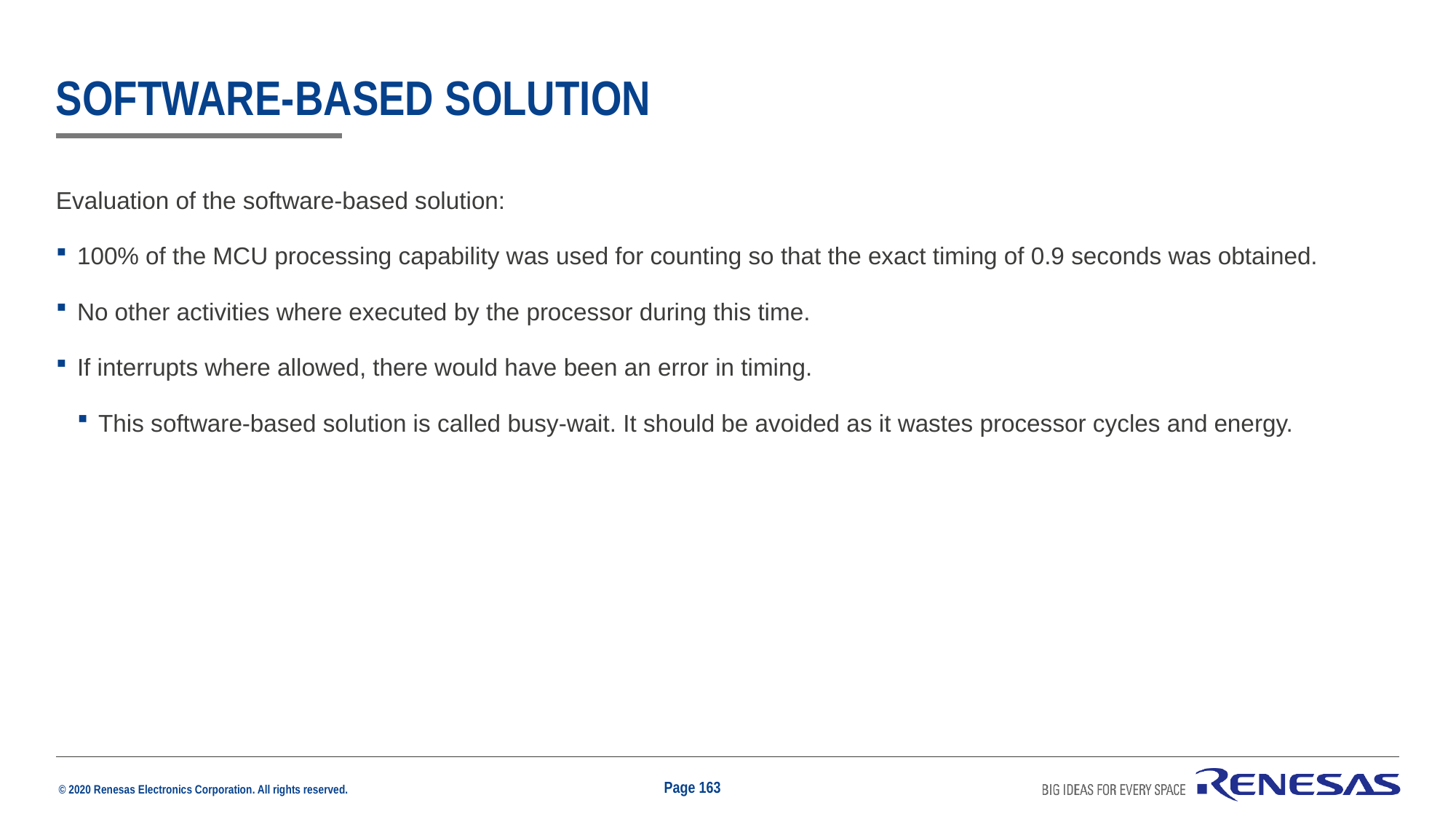

# software-based solution
Evaluation of the software-based solution:
100% of the MCU processing capability was used for counting so that the exact timing of 0.9 seconds was obtained.
No other activities where executed by the processor during this time.
If interrupts where allowed, there would have been an error in timing.
This software-based solution is called busy-wait. It should be avoided as it wastes processor cycles and energy.